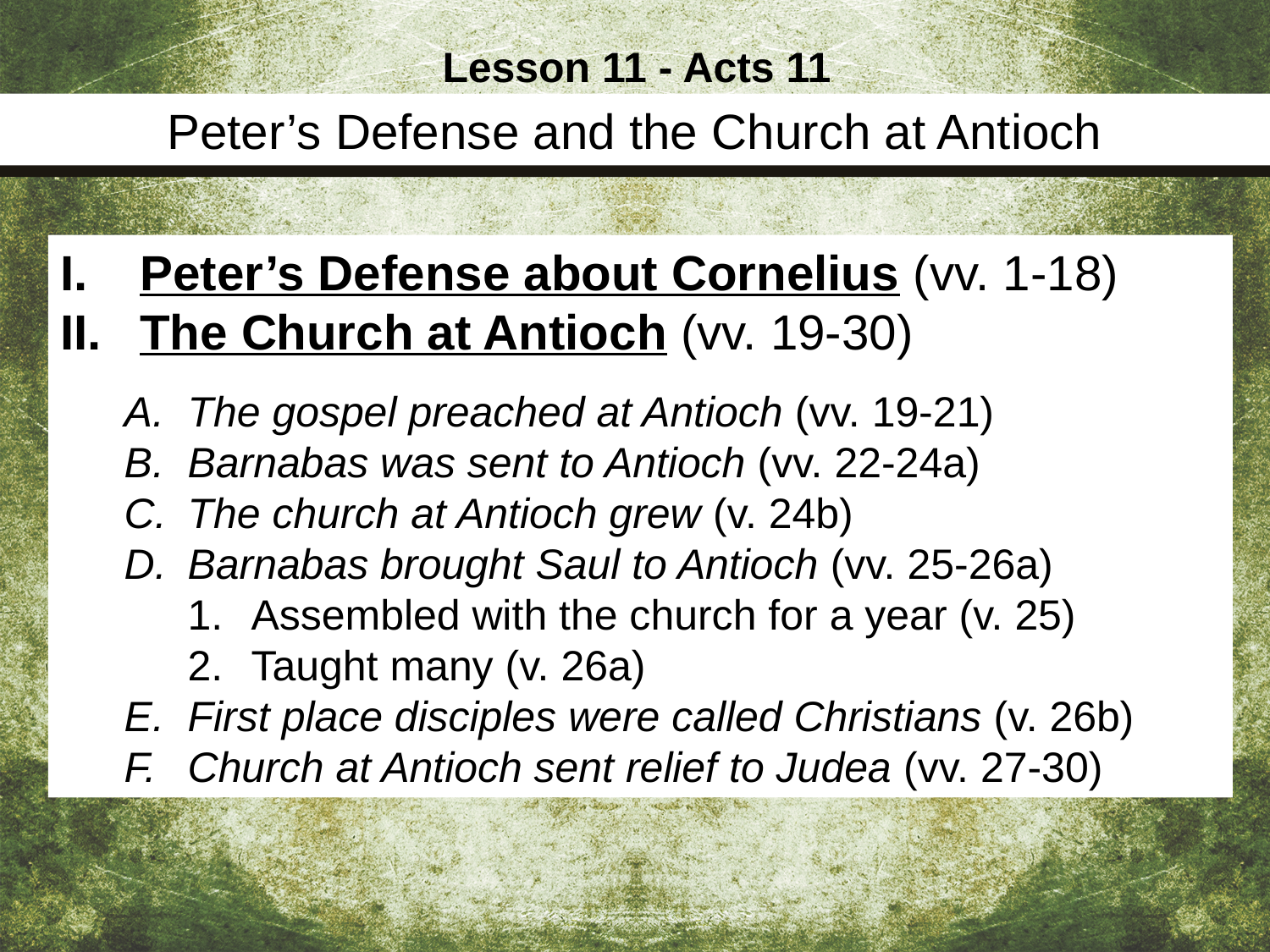

Lesson 11 - Acts 11
Peter’s Defense and the Church at Antioch

Peter’s Defense about Cornelius (vv. 1-18)
The Church at Antioch (vv. 19-30)

The gospel preached at Antioch (vv. 19-21)
Barnabas was sent to Antioch (vv. 22-24a)
The church at Antioch grew (v. 24b)
Barnabas brought Saul to Antioch (vv. 25-26a)
Assembled with the church for a year (v. 25)
Taught many (v. 26a)
First place disciples were called Christians (v. 26b)
Church at Antioch sent relief to Judea (vv. 27-30)